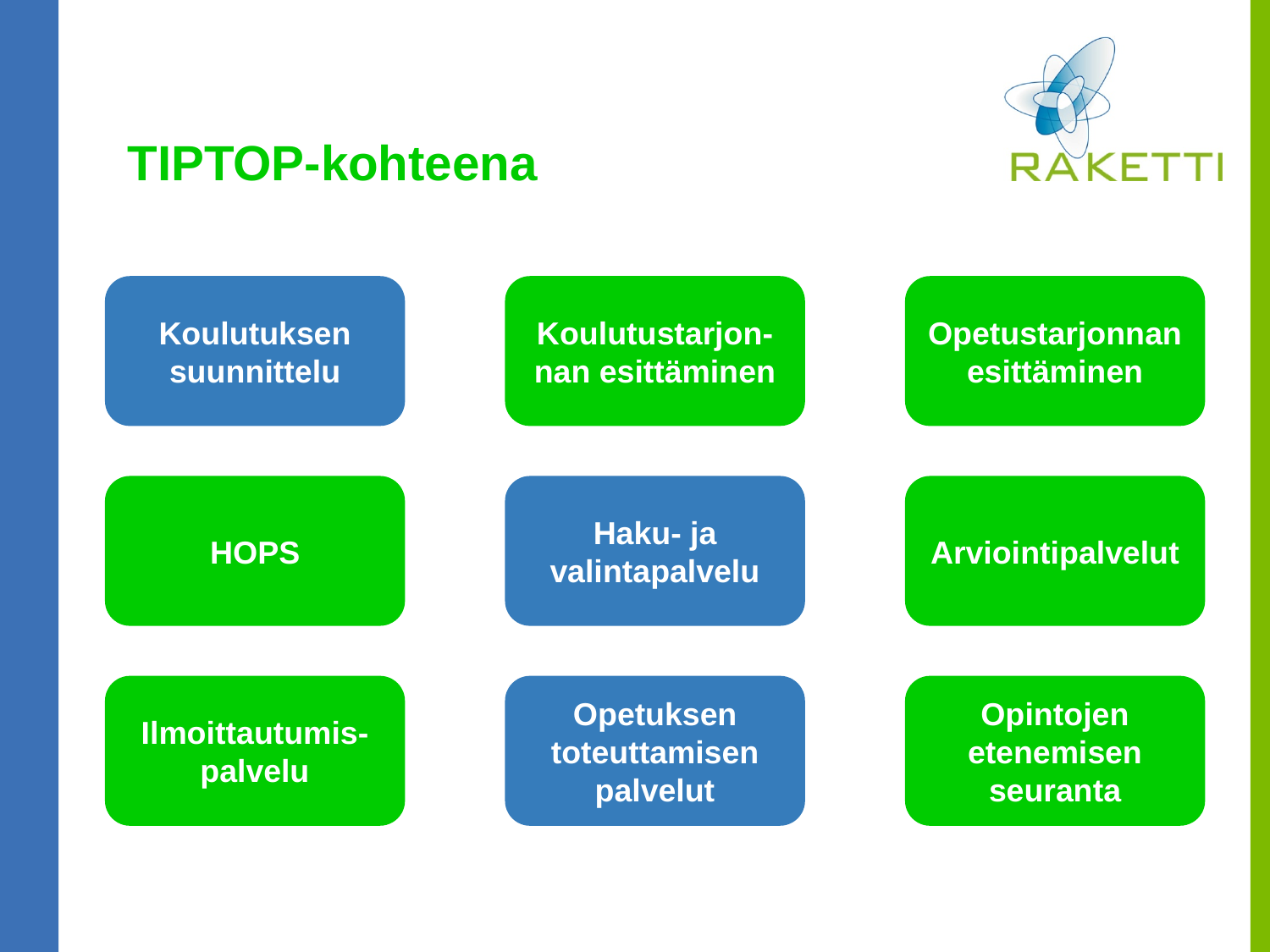

# TIPTOP-kohteena
Koulutuksen suunnittelu
Koulutustarjon-nan esittäminen
Opetustarjonnan esittäminen
HOPS
Haku- ja valintapalvelu
Arviointipalvelut
Ilmoittautumis-palvelu
Opetuksen toteuttamisen palvelut
Opintojen etenemisen seuranta